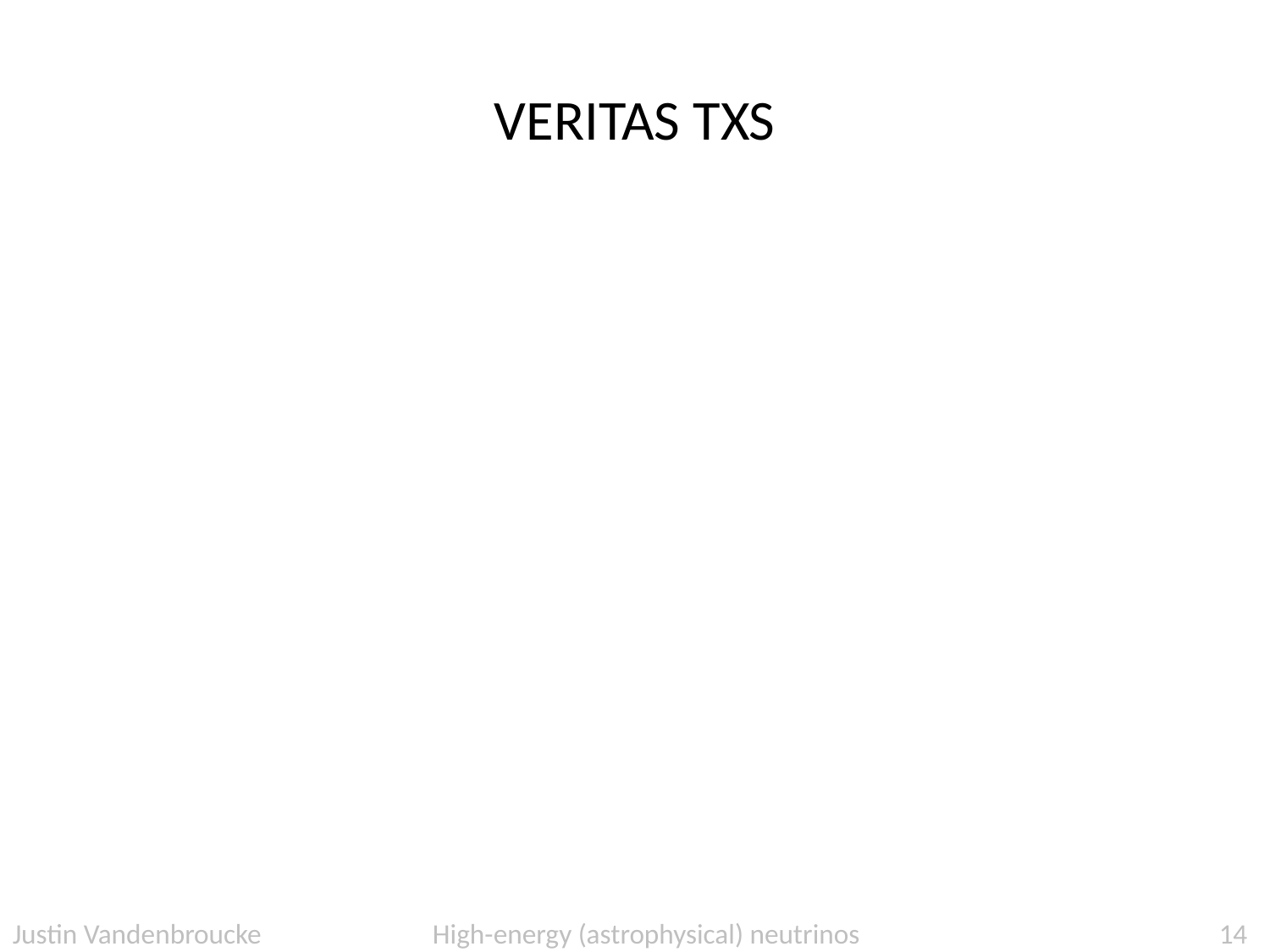

# VERITAS TXS

Justin Vandenbroucke                           High-energy (astrophysical) neutrinos
144